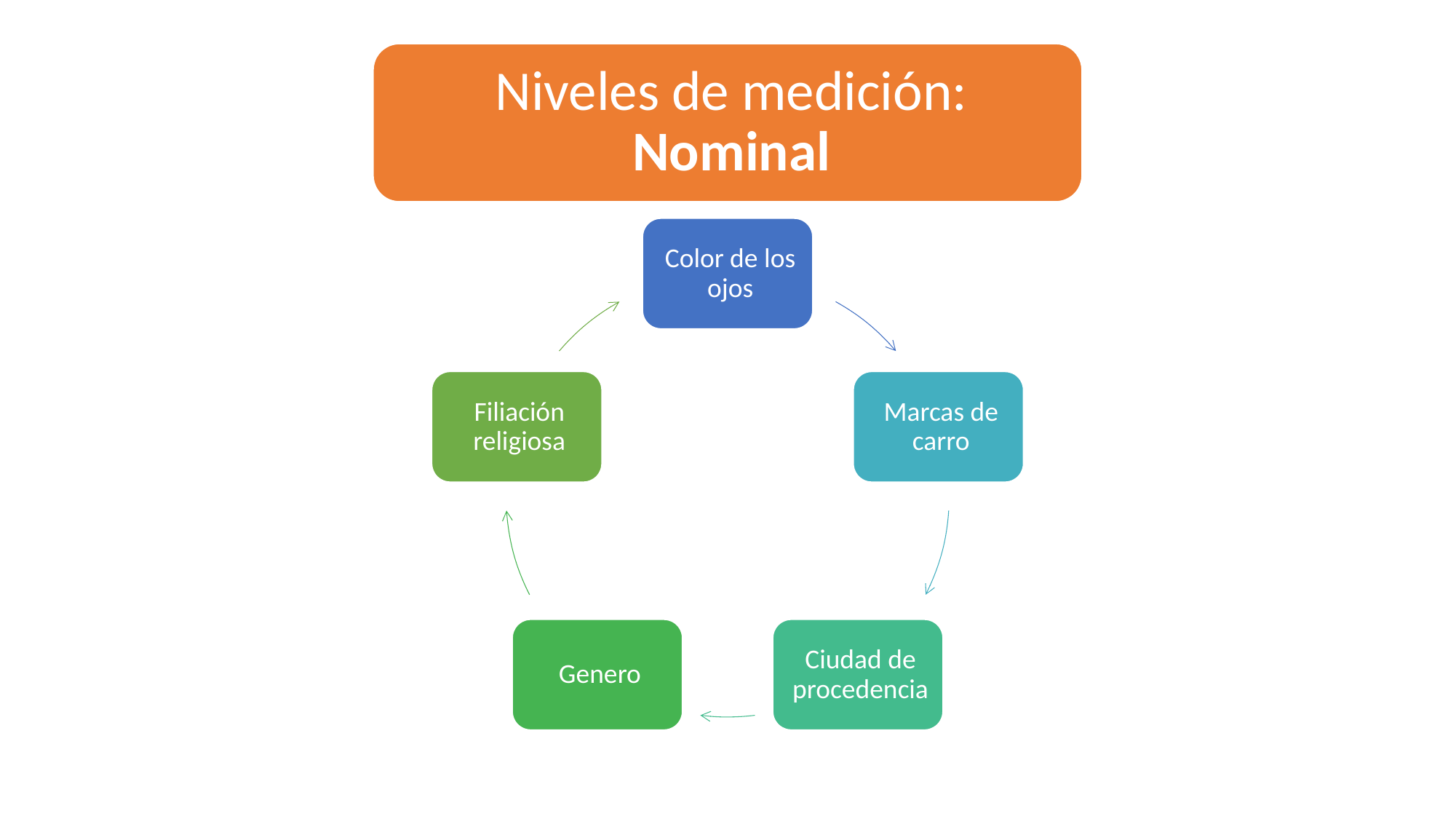

Niveles de medición: Nominal
Color de los ojos
Marcas de carro
Ciudad de procedencia
Genero
Filiación religiosa